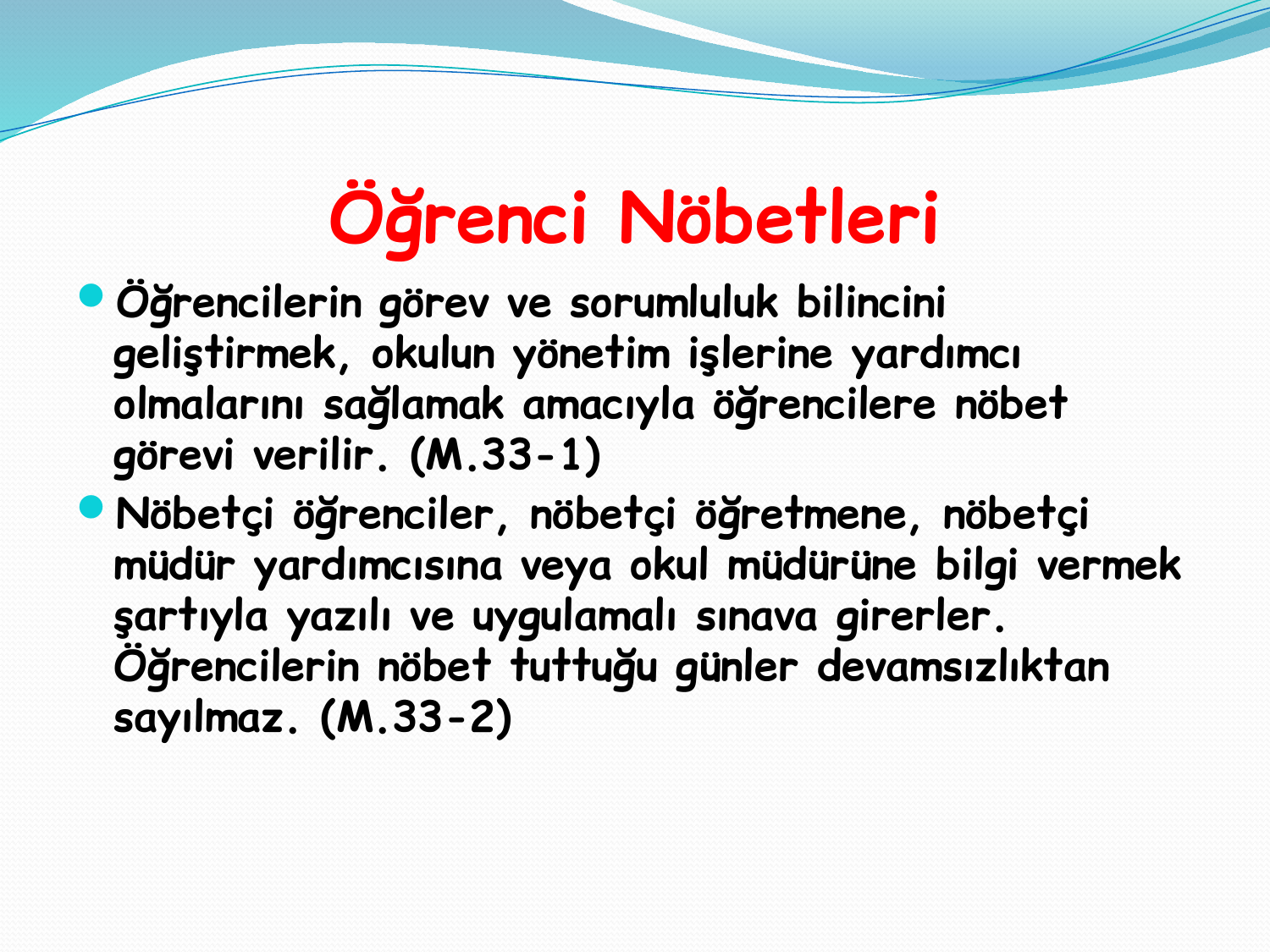

# Öğrenci Nöbetleri
Öğrencilerin görev ve sorumluluk bilincini geliştirmek, okulun yönetim işlerine yardımcı olmalarını sağlamak amacıyla öğrencilere nöbet görevi verilir. (M.33-1)
Nöbetçi öğrenciler, nöbetçi öğretmene, nöbetçi müdür yardımcısına veya okul müdürüne bilgi vermek şartıyla yazılı ve uygulamalı sınava girerler. Öğrencilerin nöbet tuttuğu günler devamsızlıktan sayılmaz. (M.33-2)